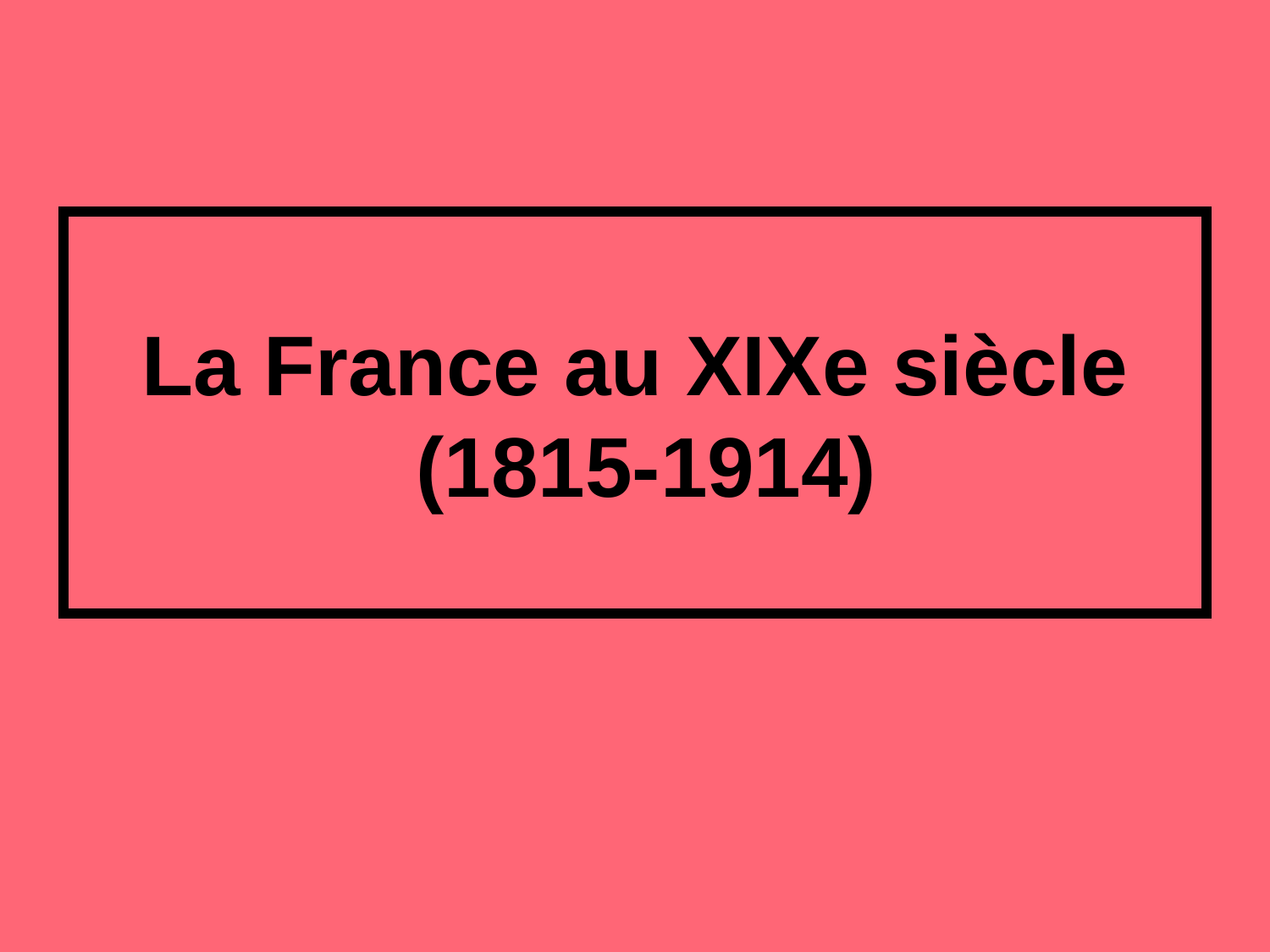

# La France au XIXe siècle (1815-1914)